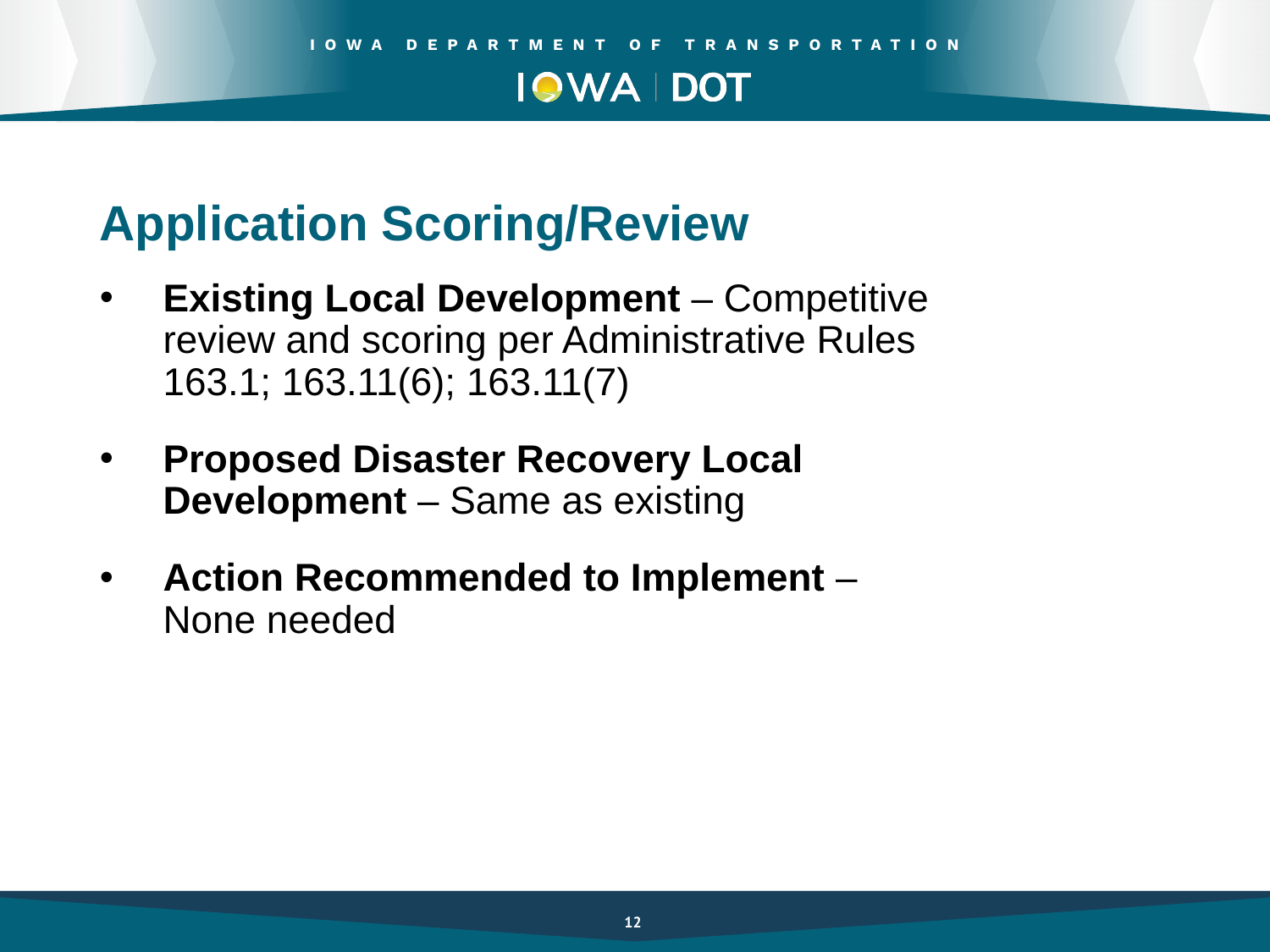

Application Scoring/Review
Existing Local Development – Competitive review and scoring per Administrative Rules 163.1; 163.11(6); 163.11(7)
Proposed Disaster Recovery Local Development – Same as existing
Action Recommended to Implement – None needed
12
12